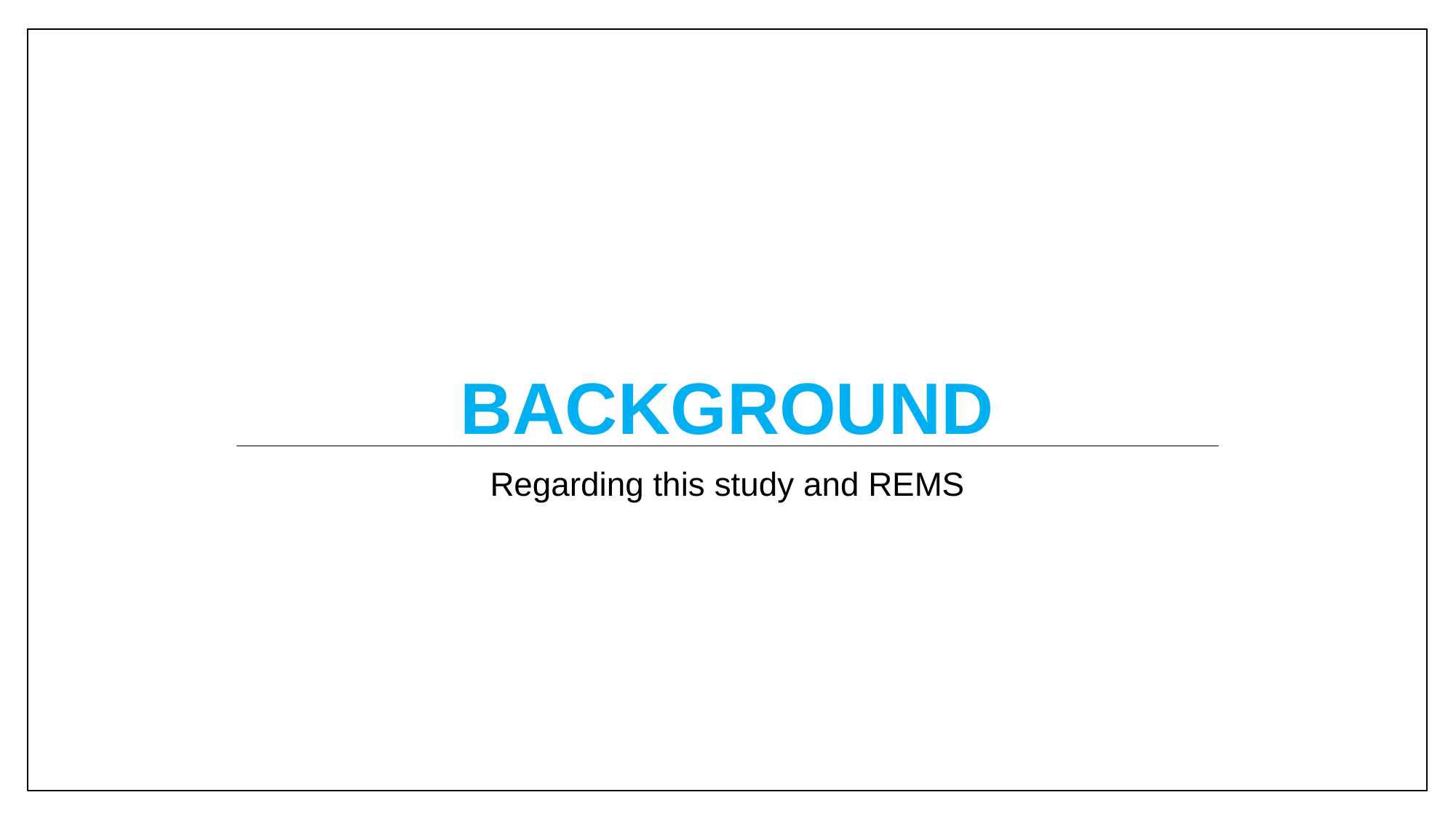

# Background
Regarding this study and REMS